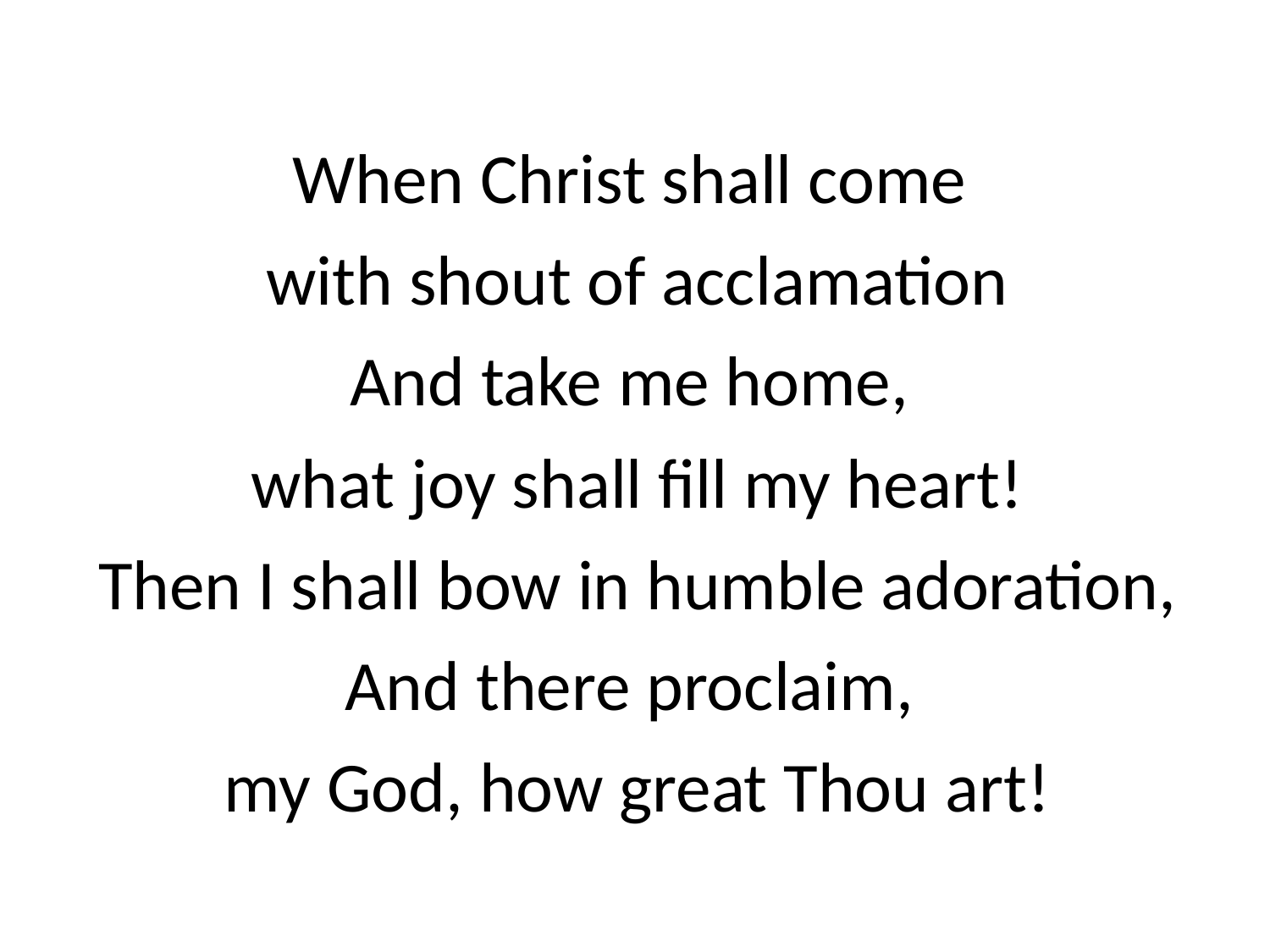

When Christ shall come
with shout of acclamation
And take me home,
what joy shall fill my heart!
Then I shall bow in humble adoration,
And there proclaim,
my God, how great Thou art!